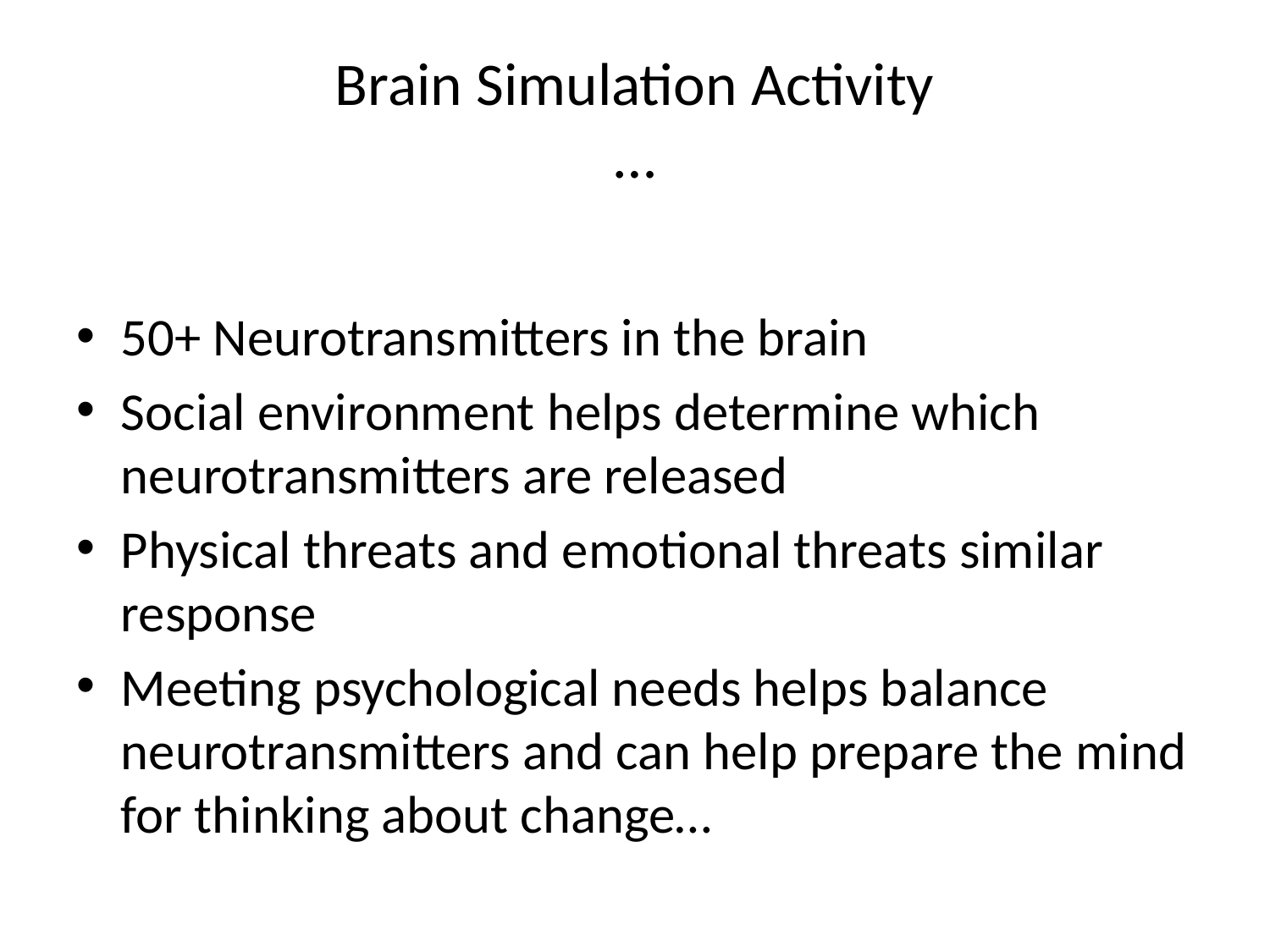

# Brain Simulation Activity …

50+ Neurotransmitters in the brain
Social environment helps determine which neurotransmitters are released
Physical threats and emotional threats similar response
Meeting psychological needs helps balance neurotransmitters and can help prepare the mind for thinking about change…